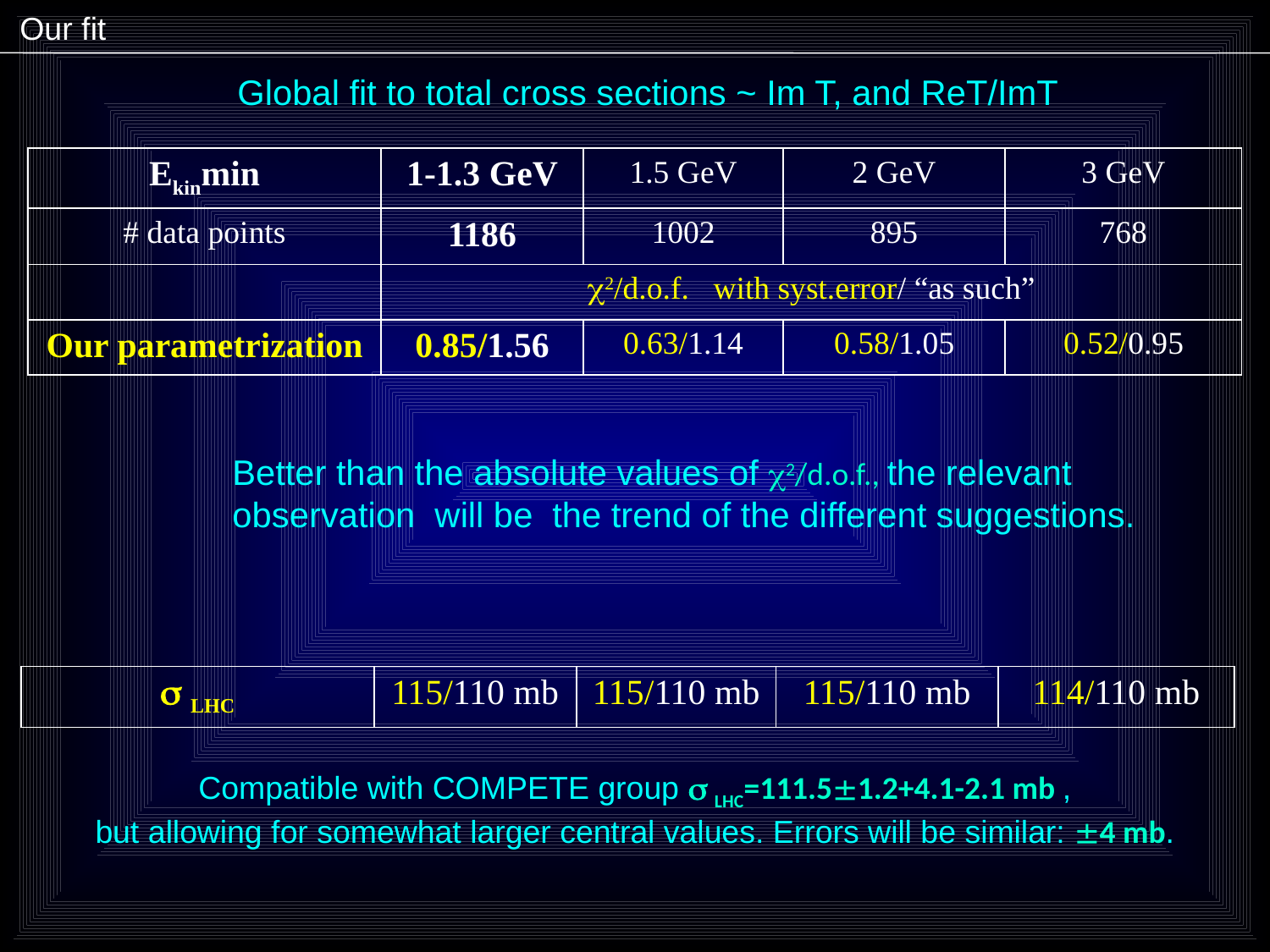

Our fit

Global fit to total cross sections ~ Im T, and ReT/ImT
| Ekinmin | 1-1.3 GeV | 1.5 GeV | 2 GeV | 3 GeV |
| --- | --- | --- | --- | --- |
| # data points | 1186 | 1002 | 895 | 768 |
|  | χ2/d.o.f. with syst.error/ “as such” |  |  |  |
| Our parametrization | 0.85/1.56 | 0.63/1.14 | 0.58/1.05 | 0.52/0.95 |
Better than the absolute values of χ2/d.o.f., the relevant
observation  will be  the trend of the different suggestions.
| σ LHC | 115/110 mb | 115/110 mb | 115/110 mb | 114/110 mb |
| --- | --- | --- | --- | --- |
Compatible with COMPETE group σ LHC=111.5±1.2+4.1-2.1 mb ,
but allowing for somewhat larger central values. Errors will be similar: ±4 mb.